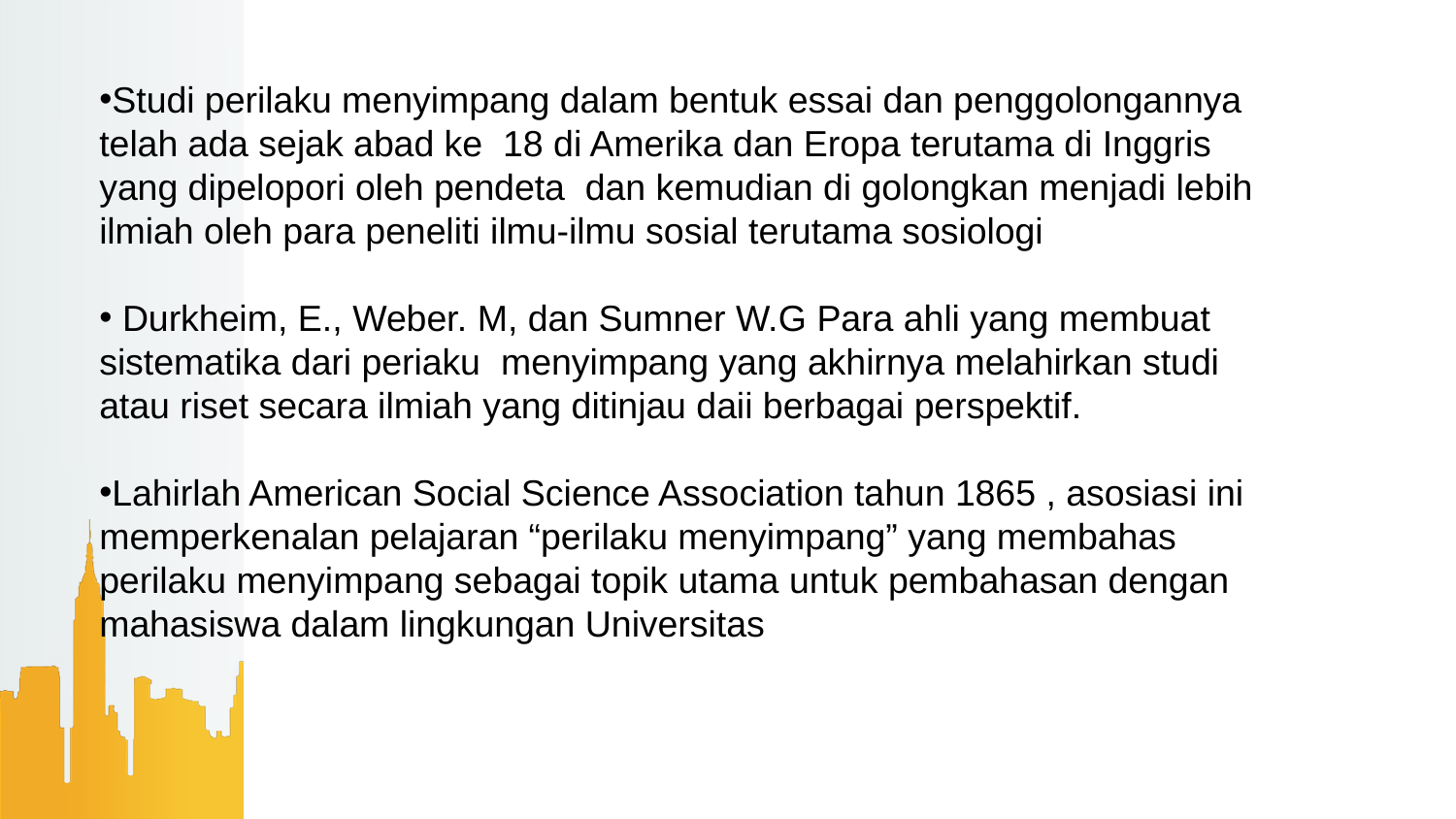

Studi perilaku menyimpang dalam bentuk essai dan penggolongannya telah ada sejak abad ke  18 di Amerika dan Eropa terutama di Inggris yang dipelopori oleh pendeta  dan kemudian di golongkan menjadi lebih ilmiah oleh para peneliti ilmu-ilmu sosial terutama sosiologi

 Durkheim, E., Weber. M, dan Sumner W.G Para ahli yang membuat sistematika dari periaku  menyimpang yang akhirnya melahirkan studi atau riset secara ilmiah yang ditinjau daii berbagai perspektif.

Lahirlah American Social Science Association tahun 1865 , asosiasi ini memperkenalan pelajaran “perilaku menyimpang” yang membahas perilaku menyimpang sebagai topik utama untuk pembahasan dengan mahasiswa dalam lingkungan Universitas